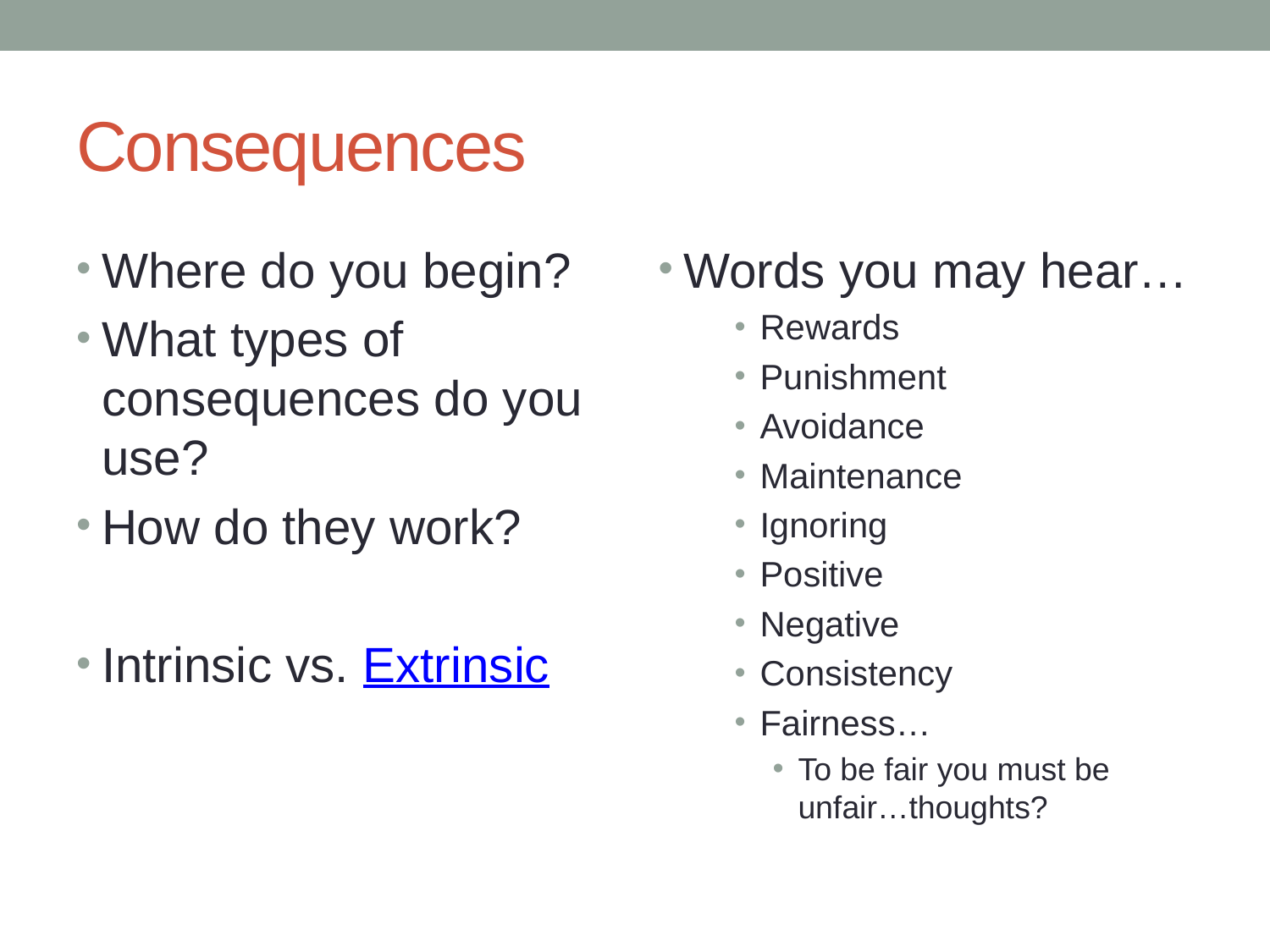

# Consequences
Where do you begin?
What types of consequences do you use?
How do they work?

Intrinsic vs. Extrinsic
Words you may hear…
Rewards
Punishment
Avoidance
Maintenance
Ignoring
Positive
Negative
Consistency
Fairness…
To be fair you must be unfair…thoughts?